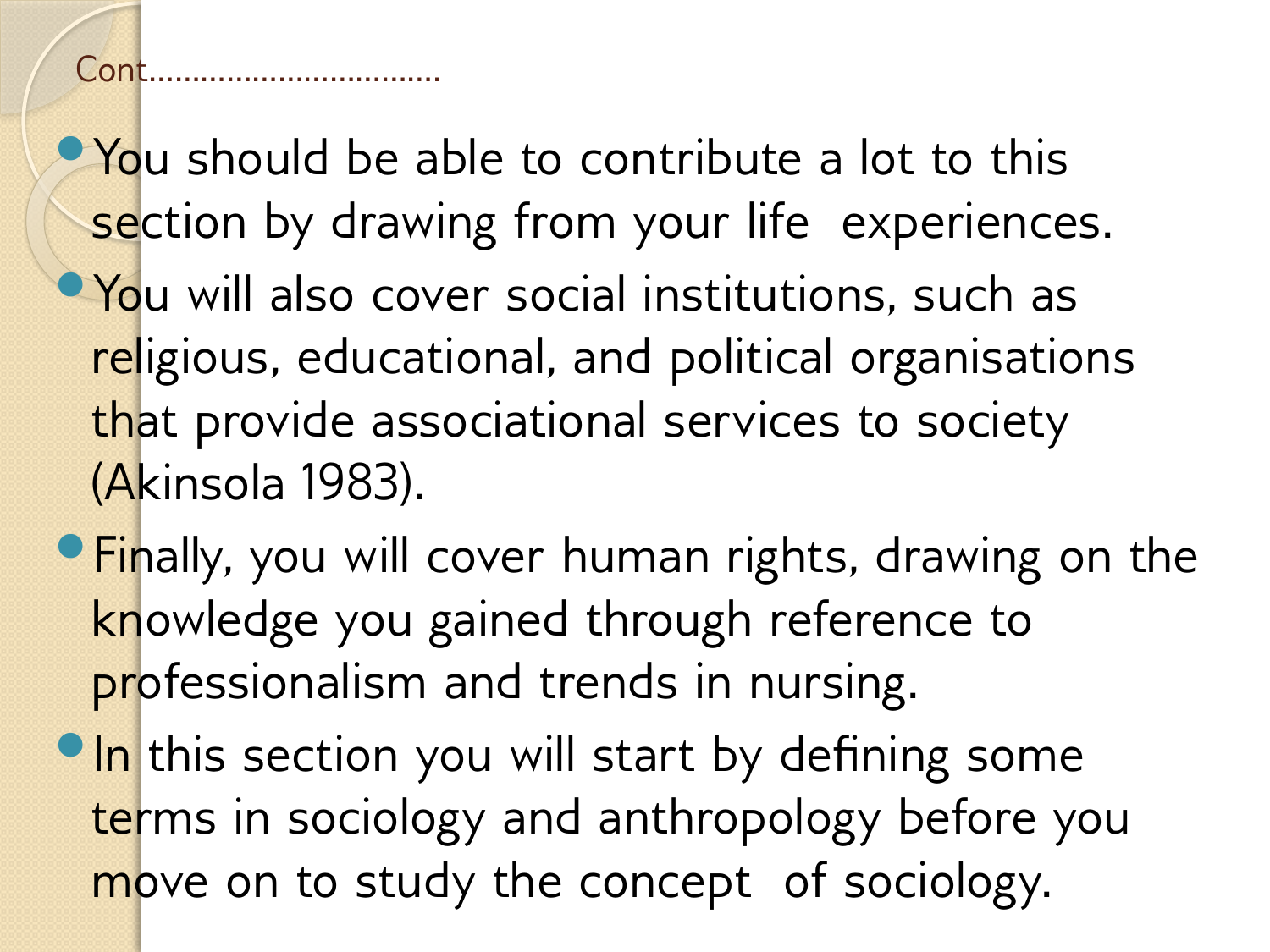

# Cont…………………………….
You should be able to contribute a lot to this section by drawing from your life  experiences.
You will also cover social institutions, such as religious, educational, and political organisations that provide associational services to society (Akinsola 1983).
Finally, you will cover human rights, drawing on the knowledge you gained through reference to professionalism and trends in nursing.
In this section you will start by defining some terms in sociology and anthropology before you move on to study the concept  of sociology.